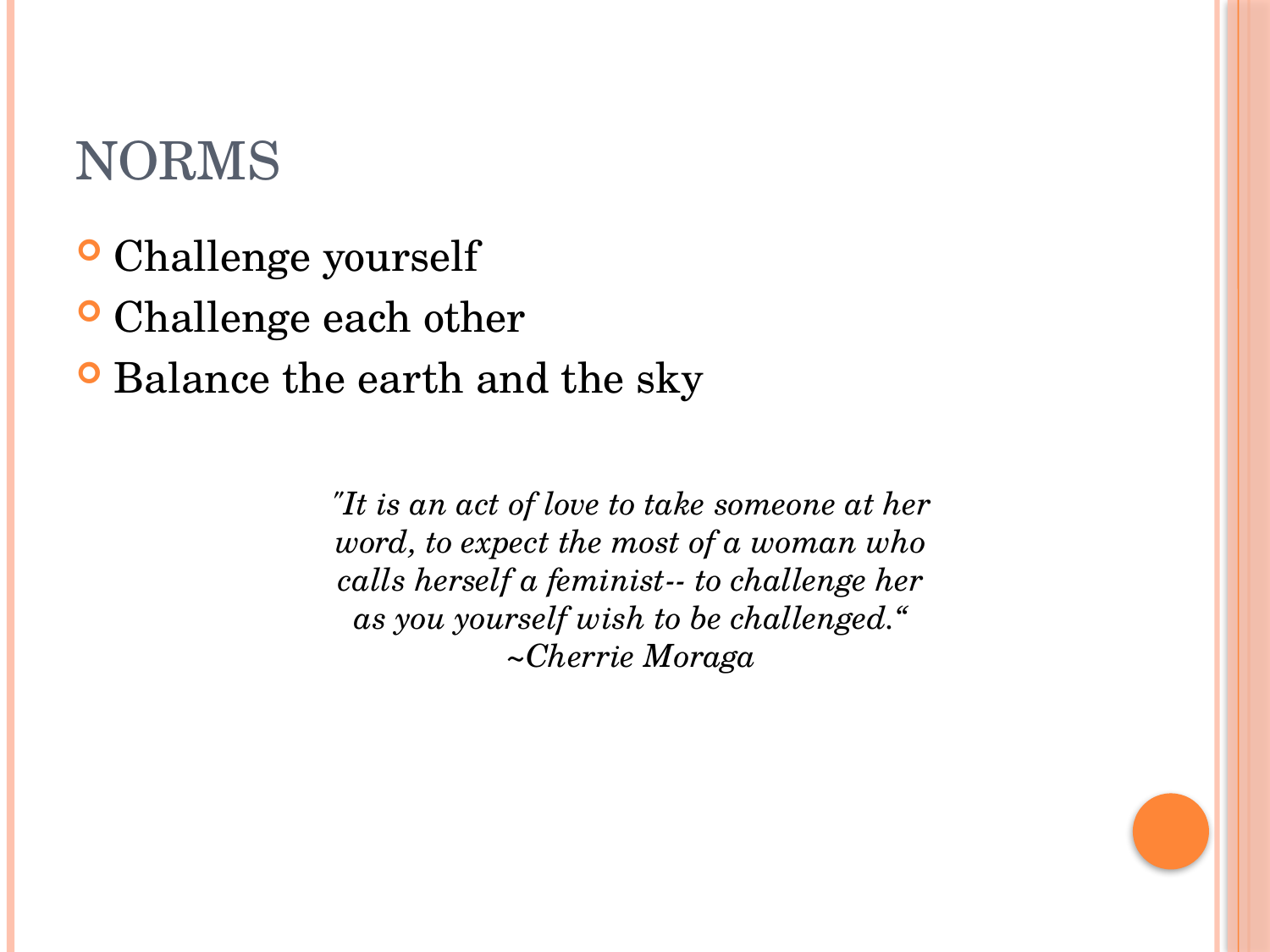

# Norms
Challenge yourself
Challenge each other
Balance the earth and the sky
"It is an act of love to take someone at her word, to expect the most of a woman who calls herself a feminist-- to challenge her as you yourself wish to be challenged.“ ~Cherrie Moraga